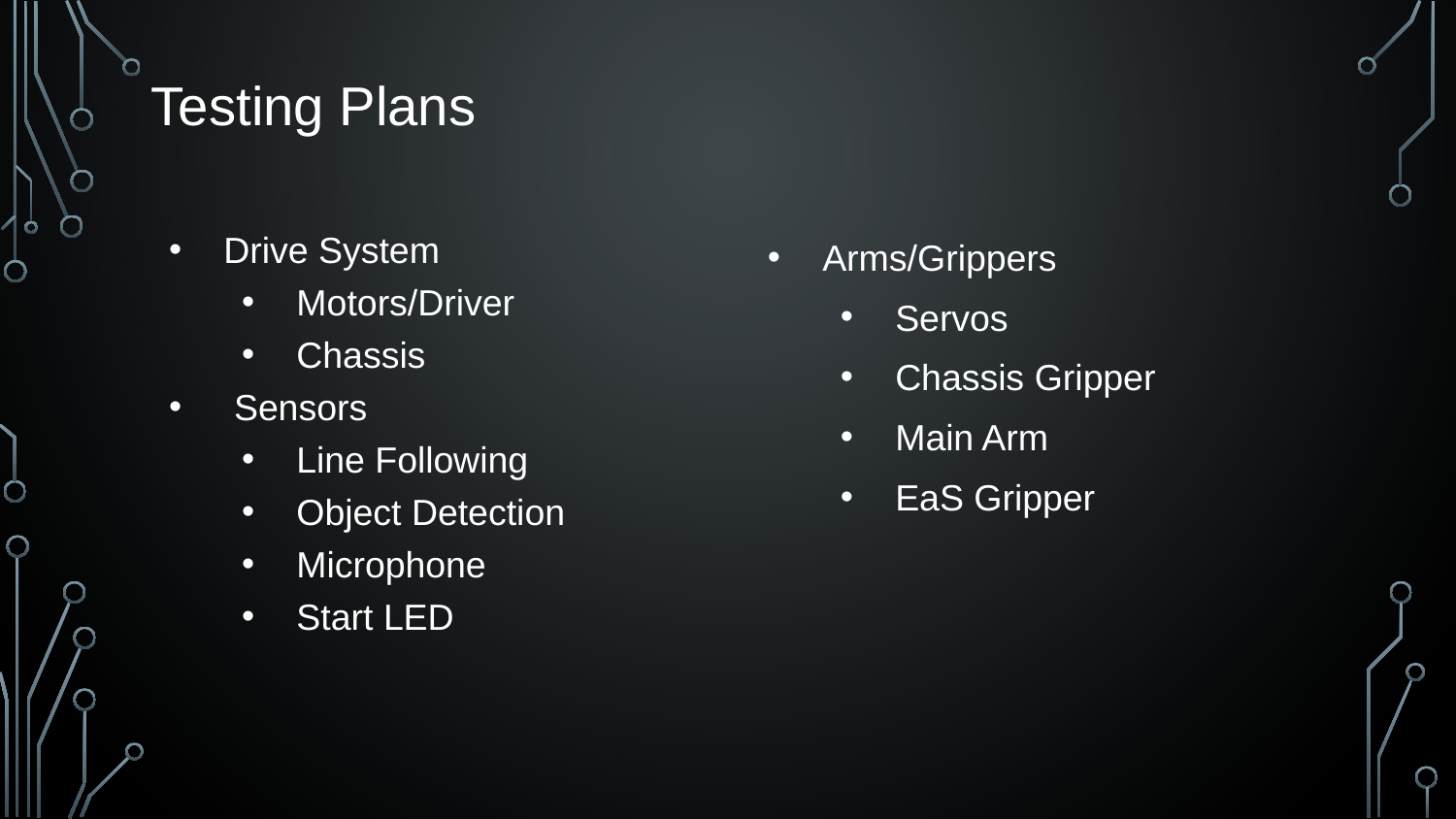

# Testing Plans

Drive System
Motors/Driver
Chassis
 Sensors
Line Following
Object Detection
Microphone
Start LED

Arms/Grippers
Servos
Chassis Gripper
Main Arm
EaS Gripper